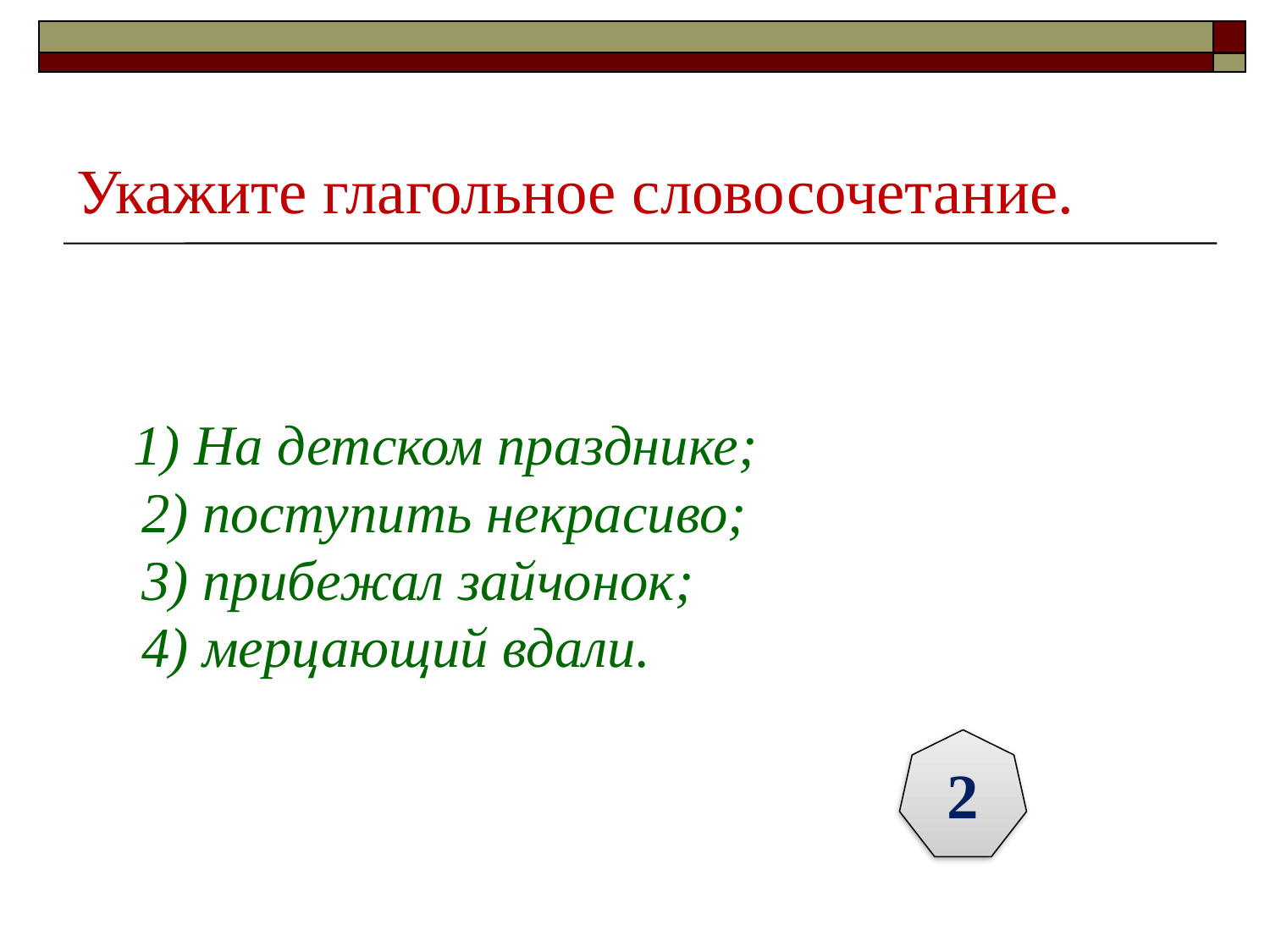

# Укажите глагольное словосочетание.
    1) На детском празднике;
2) поступить некрасиво;
3) прибежал зайчонок;
4) мерцающий вдали.

2